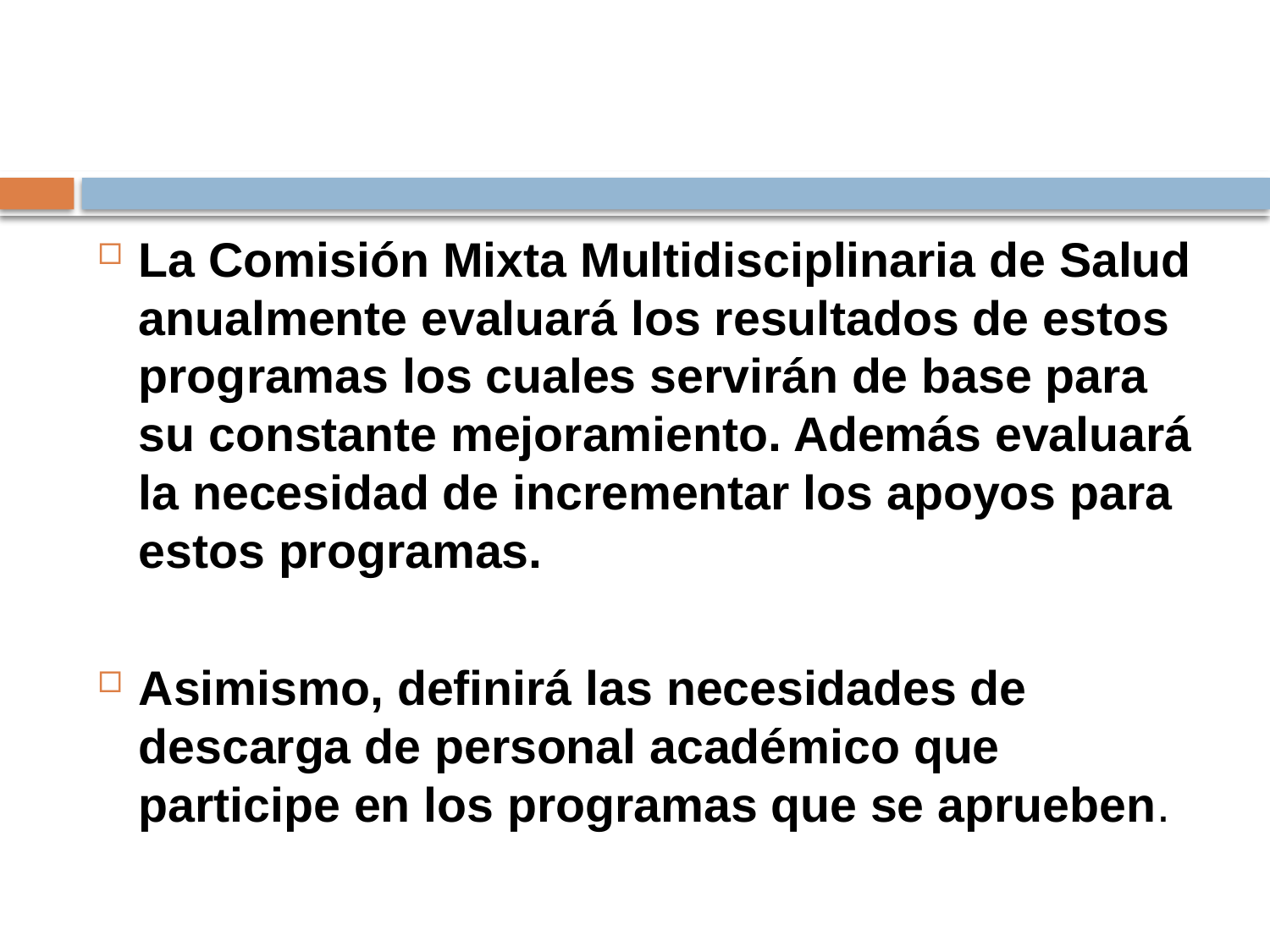

La Comisión Mixta Multidisciplinaria de Salud anualmente evaluará los resultados de estos programas los cuales servirán de base para su constante mejoramiento. Además evaluará la necesidad de incrementar los apoyos para estos programas.

Asimismo, definirá las necesidades de descarga de personal académico que participe en los programas que se aprueben.